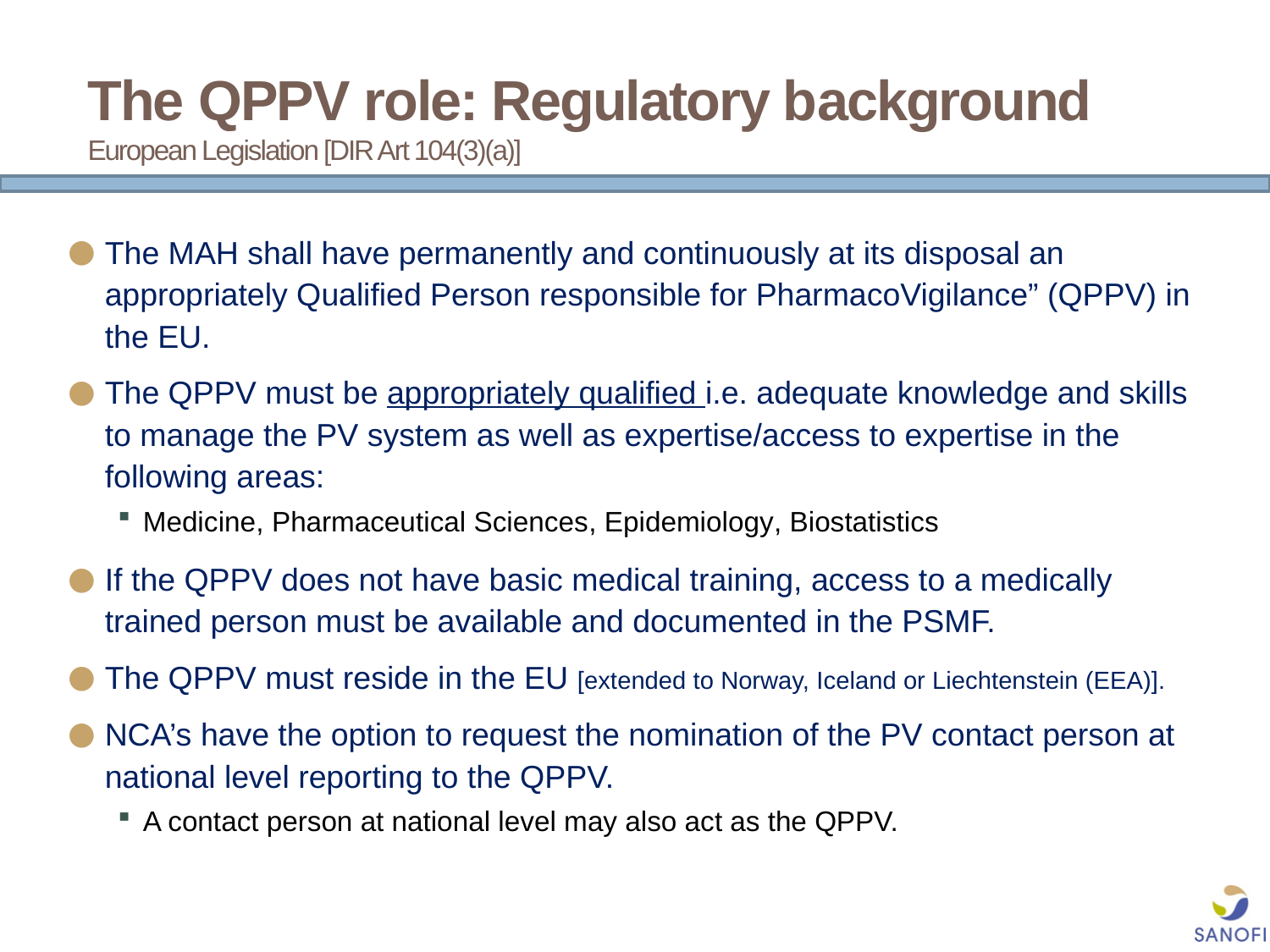

# The QPPV role: Regulatory background European Legislation [DIR Art 104(3)(a)]
The MAH shall have permanently and continuously at its disposal an appropriately Qualified Person responsible for PharmacoVigilance” (QPPV) in the EU.
The QPPV must be appropriately qualified i.e. adequate knowledge and skills to manage the PV system as well as expertise/access to expertise in the following areas:
Medicine, Pharmaceutical Sciences, Epidemiology, Biostatistics
If the QPPV does not have basic medical training, access to a medically trained person must be available and documented in the PSMF.
The QPPV must reside in the EU [extended to Norway, Iceland or Liechtenstein (EEA)].
NCA’s have the option to request the nomination of the PV contact person at national level reporting to the QPPV.
A contact person at national level may also act as the QPPV.